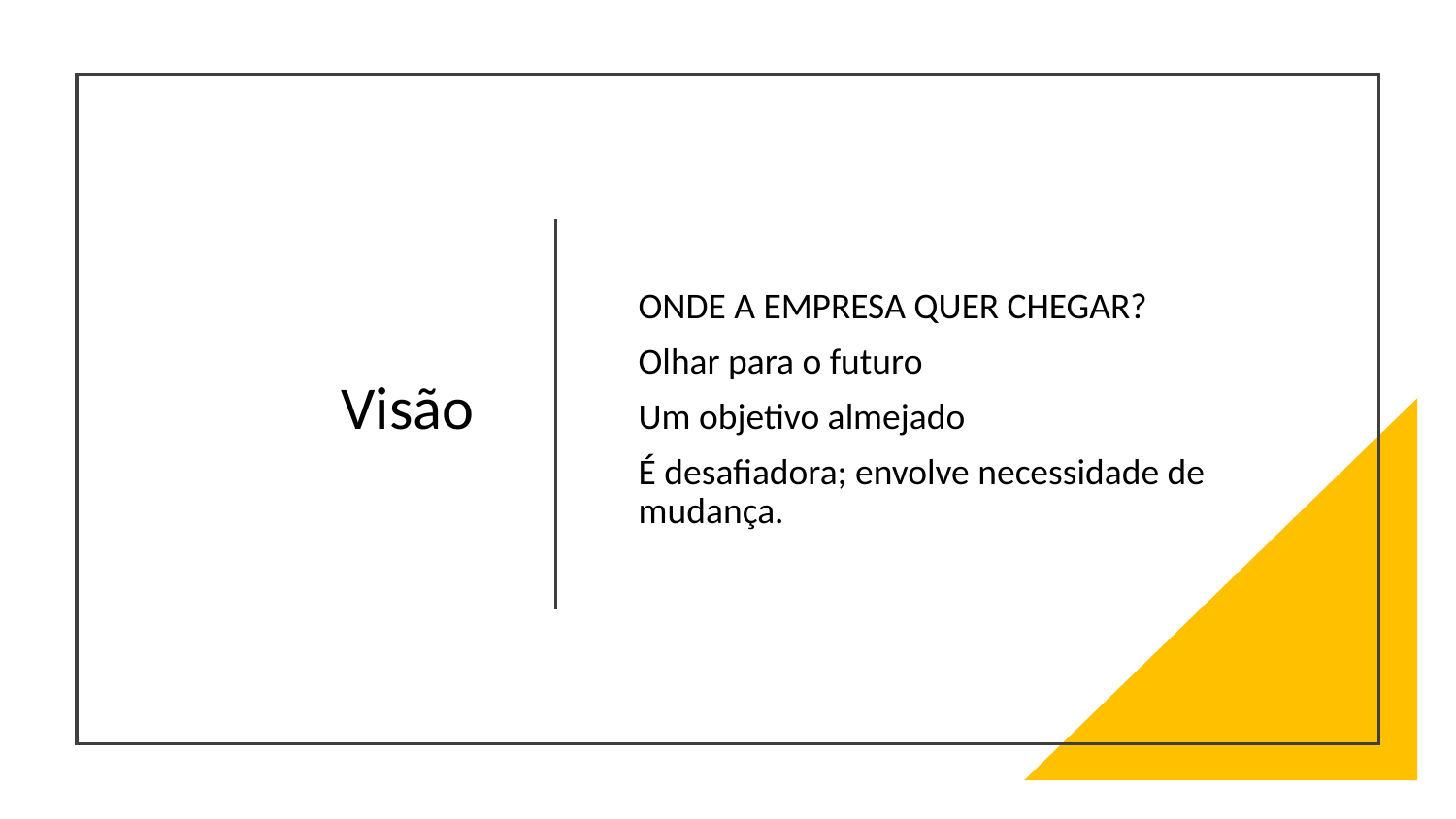

# Visão
ONDE A EMPRESA QUER CHEGAR?
Olhar para o futuro
Um objetivo almejado
É desafiadora; envolve necessidade de mudança.